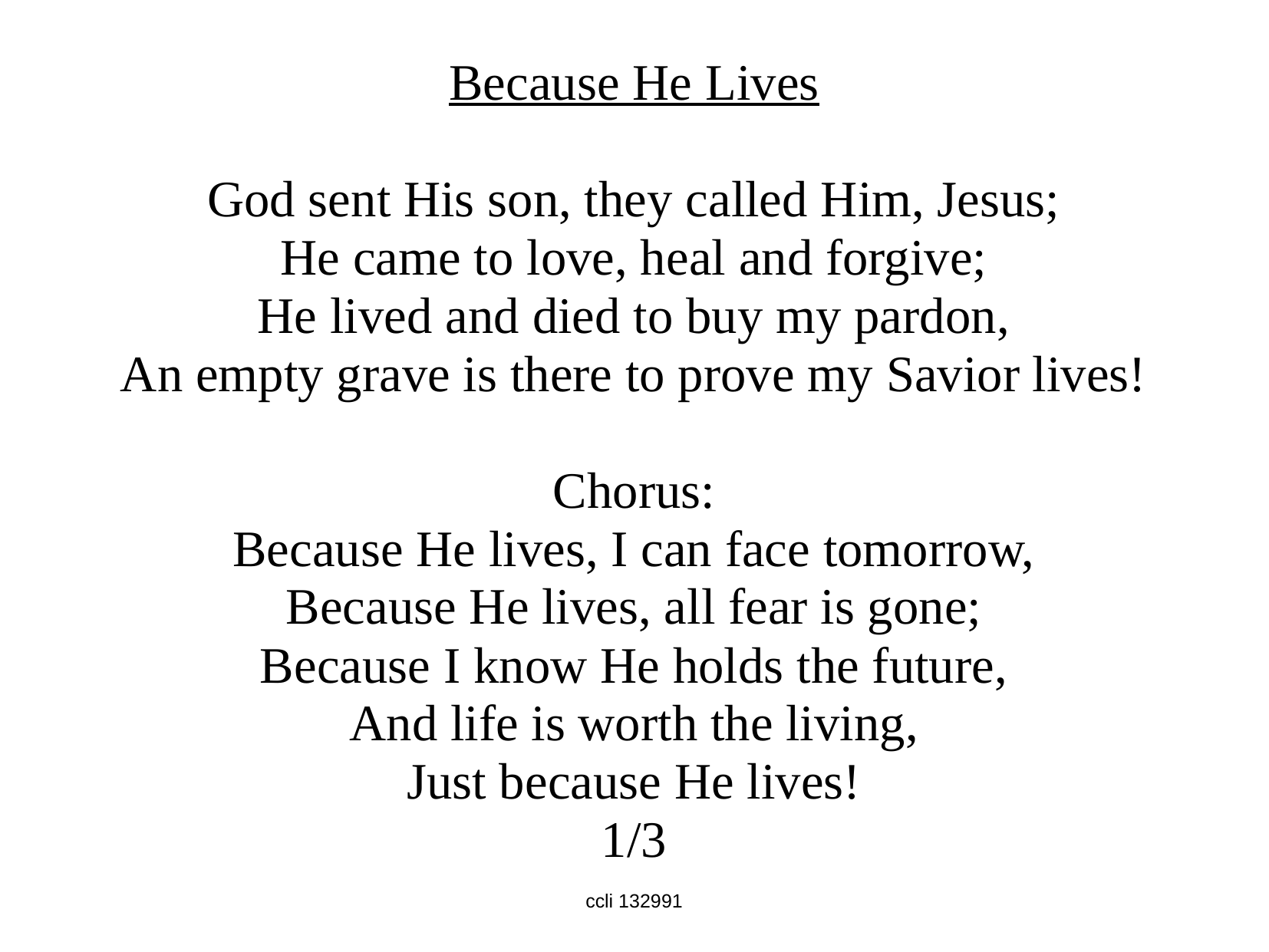

Because He Lives

God sent His son, they called Him, Jesus;
He came to love, heal and forgive;
He lived and died to buy my pardon,
An empty grave is there to prove my Savior lives!

Chorus:
Because He lives, I can face tomorrow,
Because He lives, all fear is gone;
Because I know He holds the future,
And life is worth the living,
Just because He lives!
1/3

ccli 132991